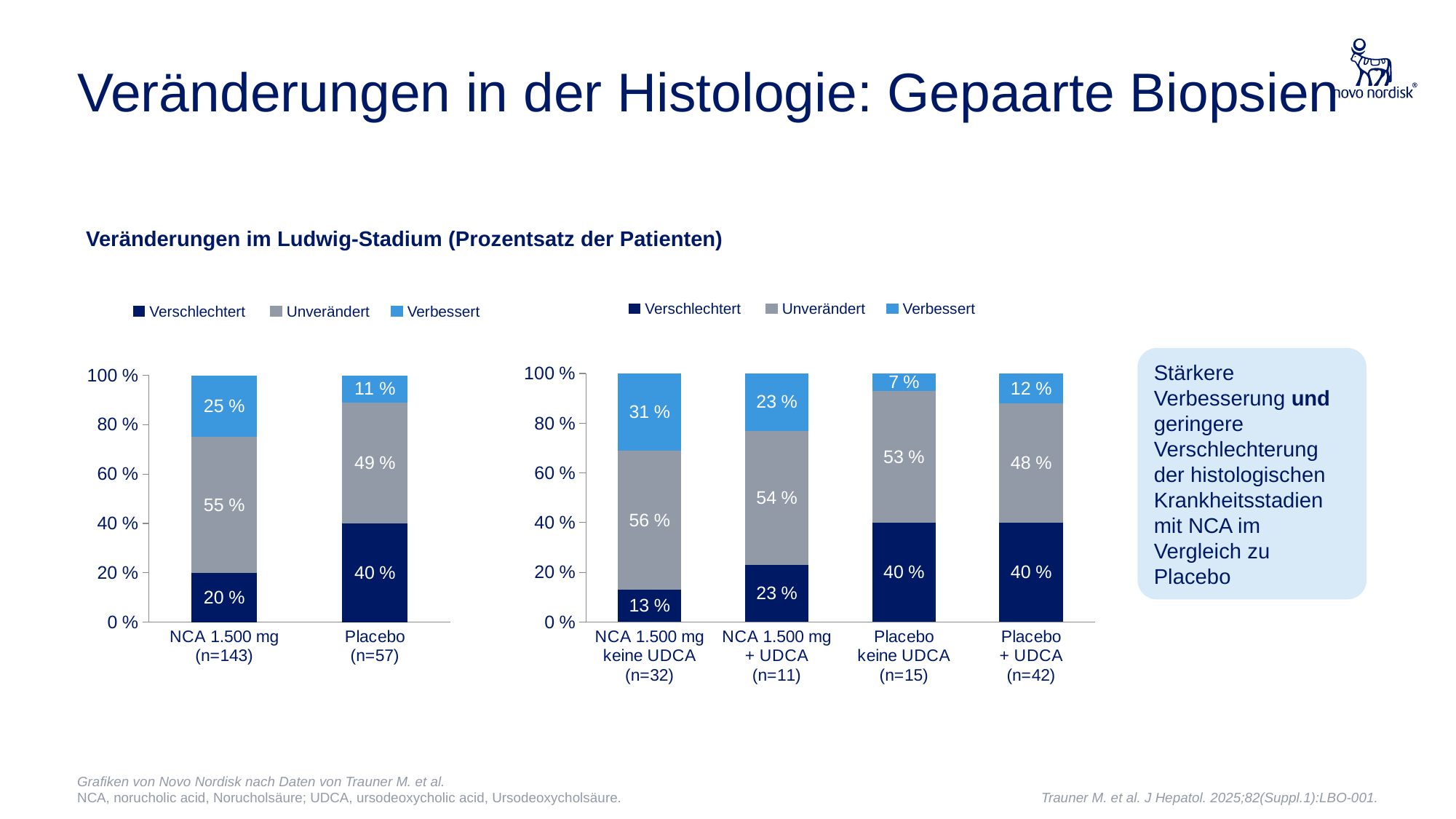

# Veränderungen in der Histologie: Gepaarte Biopsien
Veränderungen im Ludwig-Stadium (Prozentsatz der Patienten)

### Chart

| Category | Worsened | Unchanged | Improved |
|---|---|---|---|
| NCA 1.500 mg
keine UDCA
(n=32) | 0.13 | 0.56 | 0.31 |
| NCA 1.500 mg
+ UDCA
(n=11) | 0.23 | 0.54 | 0.23 |
| Placebo
keine UDCA
(n=15) | 0.4 | 0.53 | 0.07 |
| Placebo
+ UDCA
(n=42) | 0.4 | 0.48 | 0.12 |

### Chart

| Category | Worsened | Unchanged | Improved |
|---|---|---|---|
| NCA 1.500 mg
(n=143) | 0.2 | 0.55 | 0.25 |
| Placebo
(n=57) | 0.4 | 0.49 | 0.11 |
Verschlechtert

Unverändert

Verbessert

Verschlechtert
Unverändert
Verbessert

Stärkere Verbesserung und geringere Verschlechterung der histologischen Krankheitsstadien mit NCA im Vergleich zu Placebo
Grafiken von Novo Nordisk nach Daten von Trauner M. et al.
NCA, norucholic acid, Norucholsäure; UDCA, ursodeoxycholic acid, Ursodeoxycholsäure.
Trauner M. et al. J Hepatol. 2025;82(Suppl.1):LBO-001.